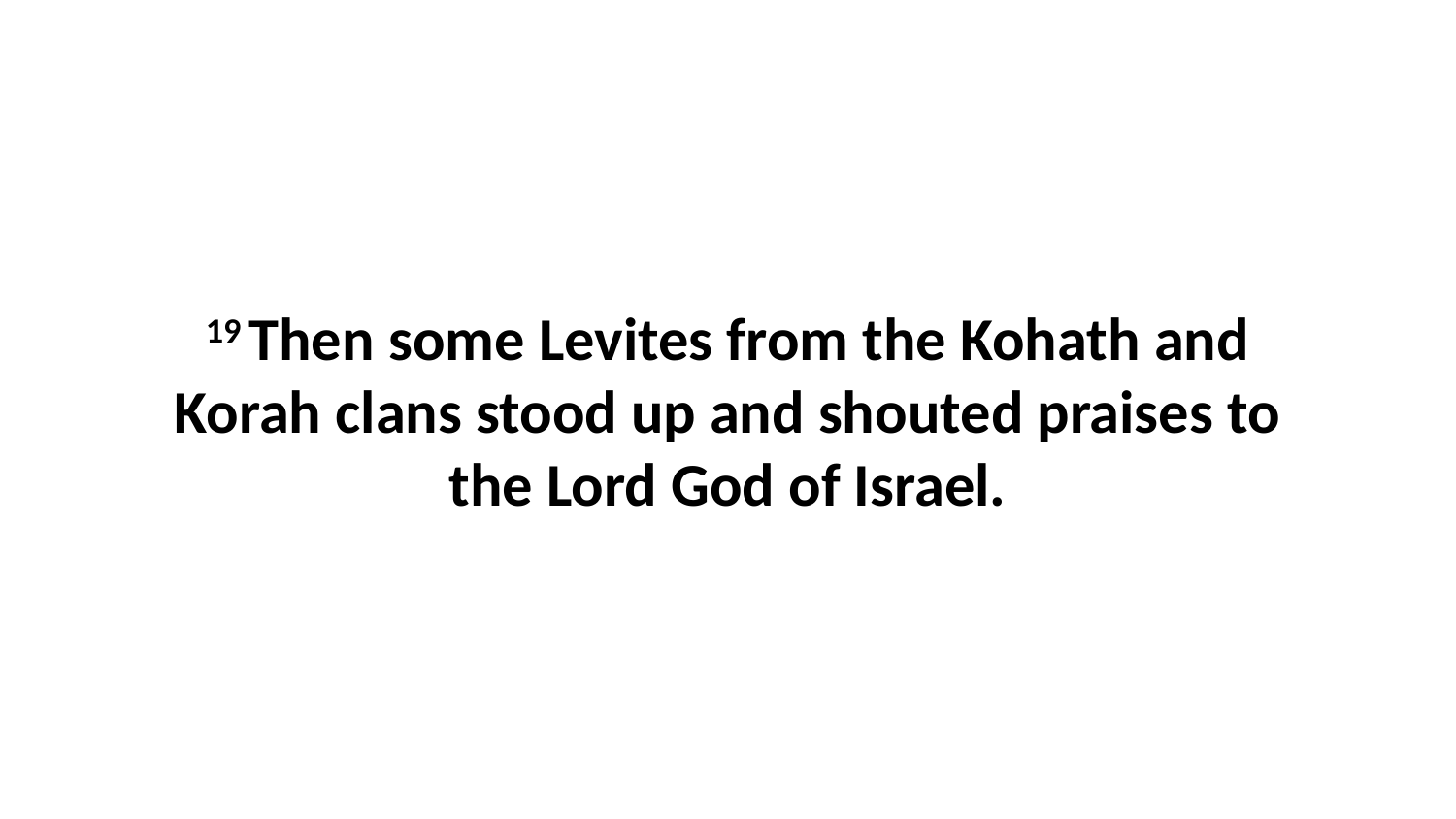

19 Then some Levites from the Kohath and Korah clans stood up and shouted praises to the Lord God of Israel.